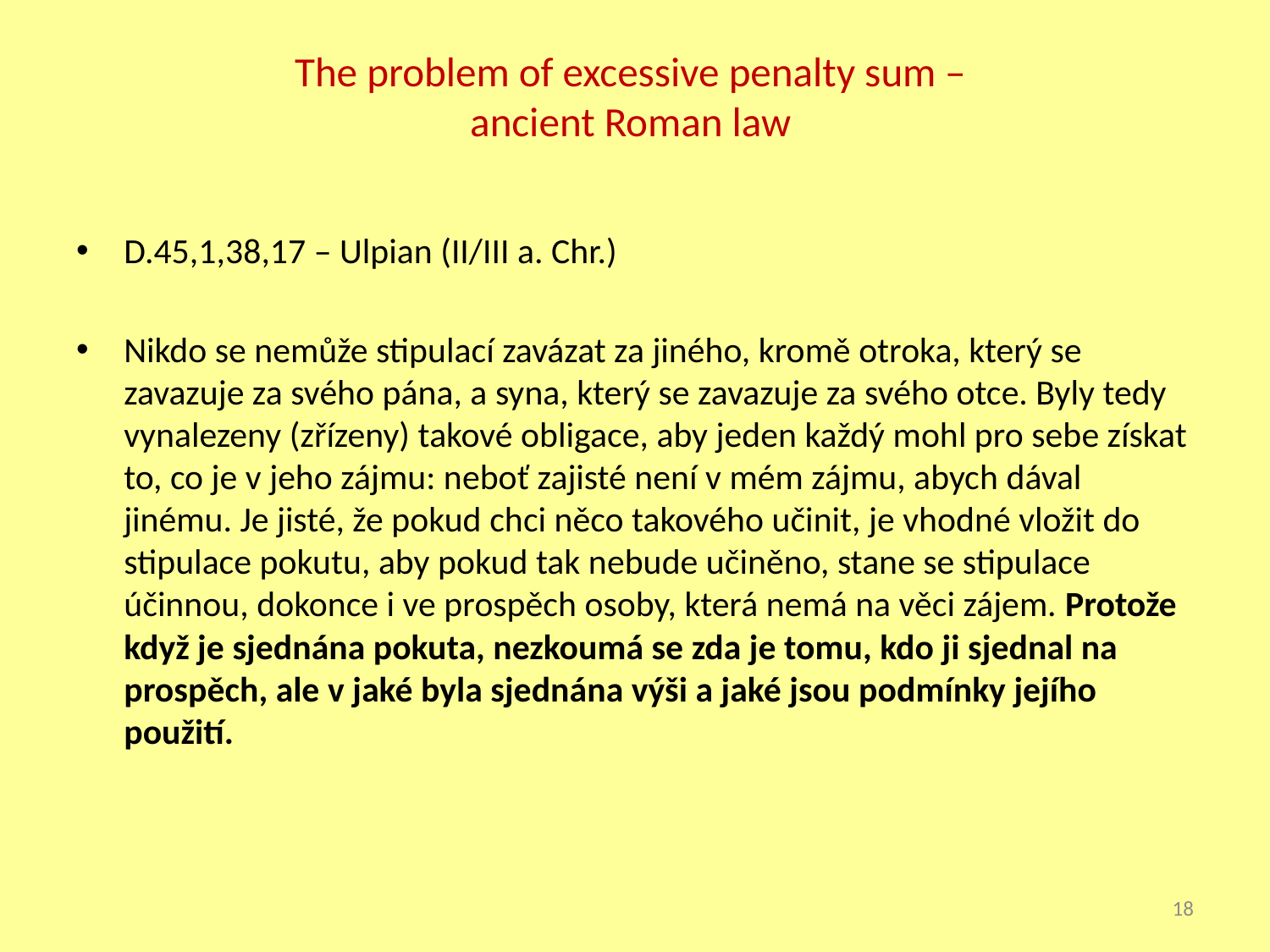

# The problem of excessive penalty sum – ancient Roman law
D.45,1,38,17 – Ulpian (II/III a. Chr.)

Nikdo se nemůže stipulací zavázat za jiného, kromě otroka, který se zavazuje za svého pána, a syna, který se zavazuje za svého otce. Byly tedy vynalezeny (zřízeny) takové obligace, aby jeden každý mohl pro sebe získat to, co je v jeho zájmu: neboť zajisté není v mém zájmu, abych dával jinému. Je jisté, že pokud chci něco takového učinit, je vhodné vložit do stipulace pokutu, aby pokud tak nebude učiněno, stane se stipulace účinnou, dokonce i ve prospěch osoby, která nemá na věci zájem. Protože když je sjednána pokuta, nezkoumá se zda je tomu, kdo ji sjednal na prospěch, ale v jaké byla sjednána výši a jaké jsou podmínky jejího použití.

18